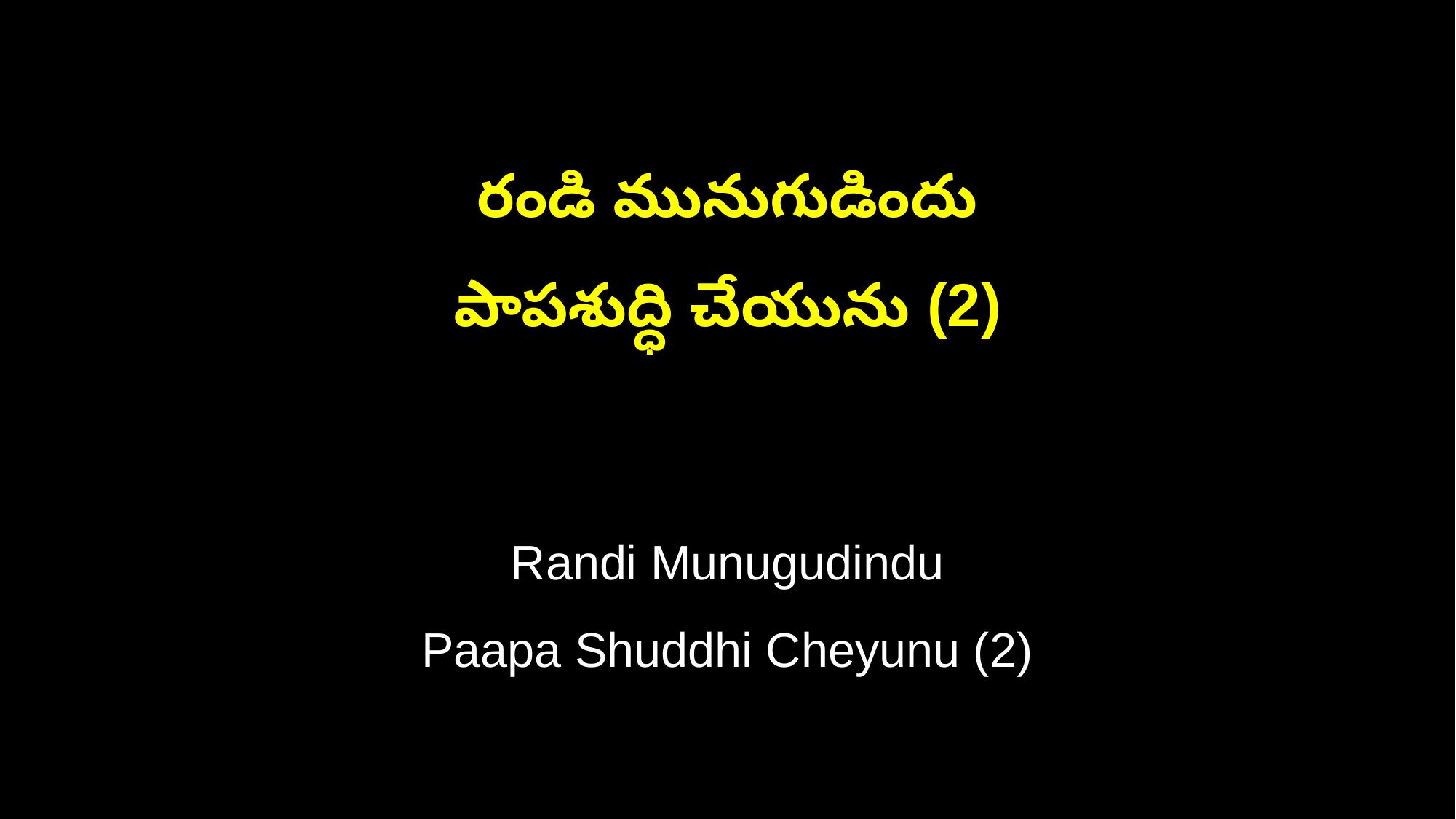

రండి మునుగుడిందు
పాపశుద్ధి చేయును (2)
Randi Munugudindu
Paapa Shuddhi Cheyunu (2)